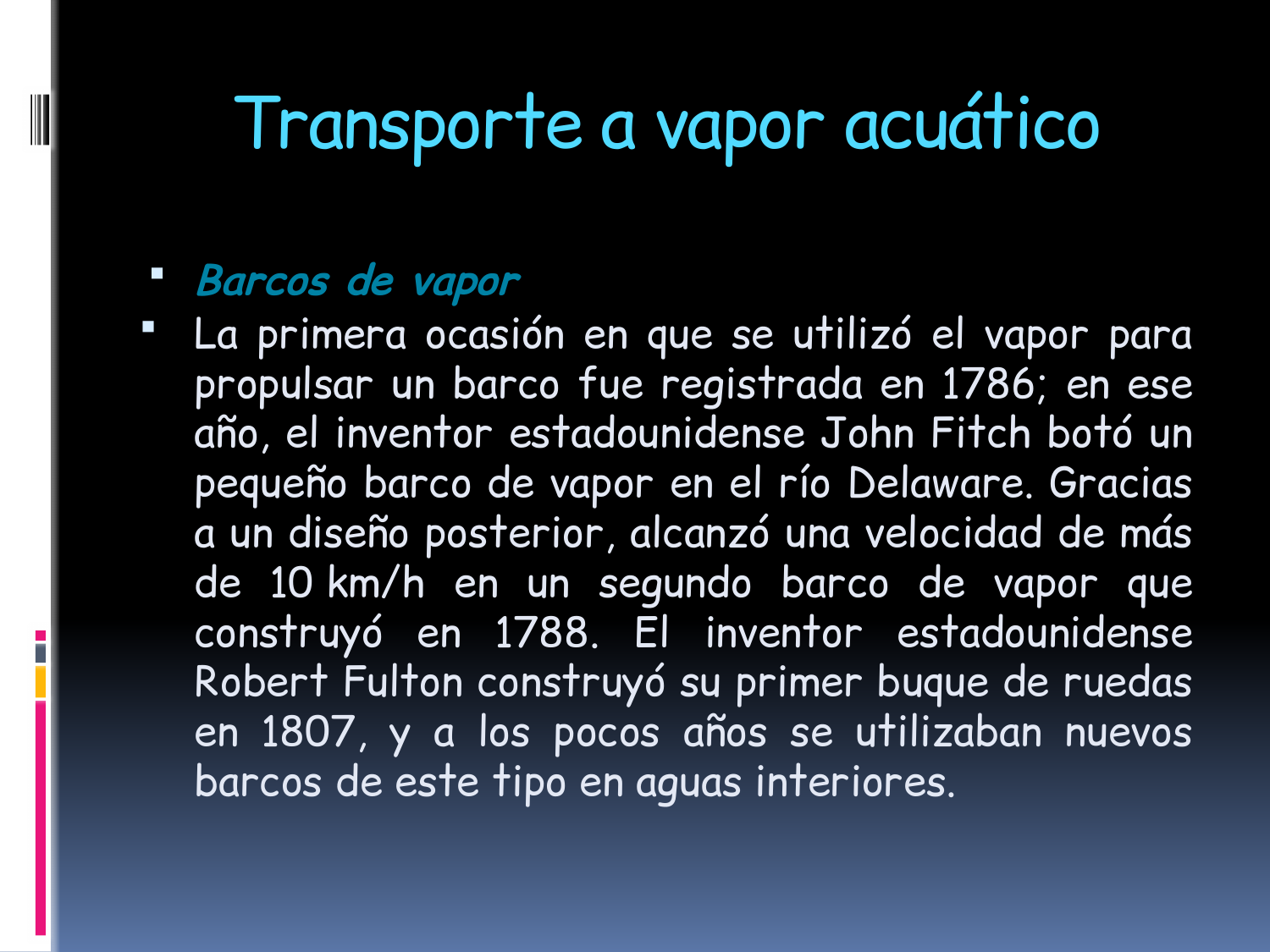

# Transporte a vapor acuático
Barcos de vapor
La primera ocasión en que se utilizó el vapor para propulsar un barco fue registrada en 1786; en ese año, el inventor estadounidense John Fitch botó un pequeño barco de vapor en el río Delaware. Gracias a un diseño posterior, alcanzó una velocidad de más de 10 km/h en un segundo barco de vapor que construyó en 1788. El inventor estadounidense Robert Fulton construyó su primer buque de ruedas en 1807, y a los pocos años se utilizaban nuevos barcos de este tipo en aguas interiores.